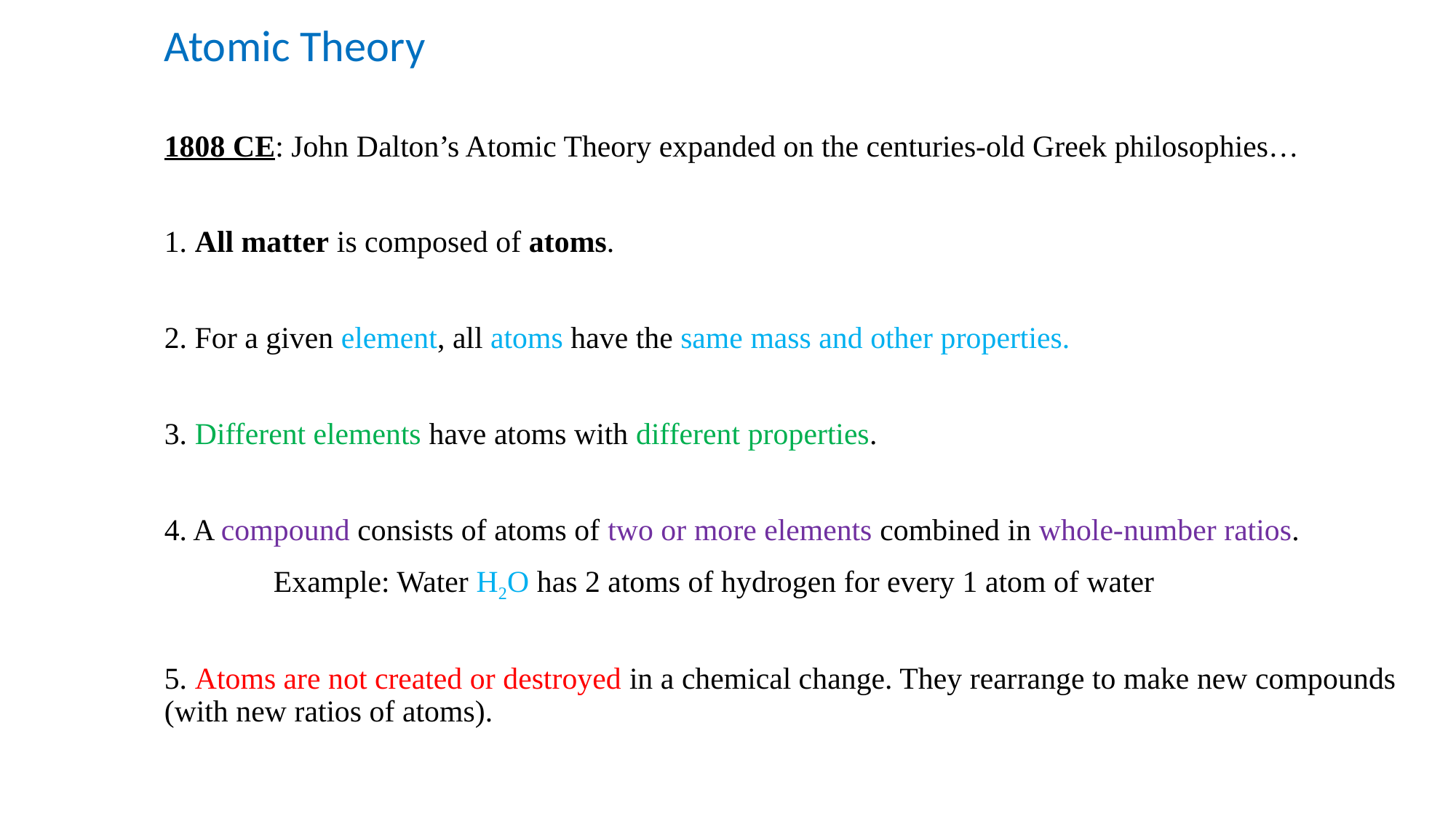

# Atomic Theory
1808 CE: John Dalton’s Atomic Theory expanded on the centuries-old Greek philosophies…

1. All matter is composed of atoms.

2. For a given element, all atoms have the same mass and other properties.

3. Different elements have atoms with different properties.

4. A compound consists of atoms of two or more elements combined in whole-number ratios.
	Example: Water H2O has 2 atoms of hydrogen for every 1 atom of water

5. Atoms are not created or destroyed in a chemical change. They rearrange to make new compounds (with new ratios of atoms).